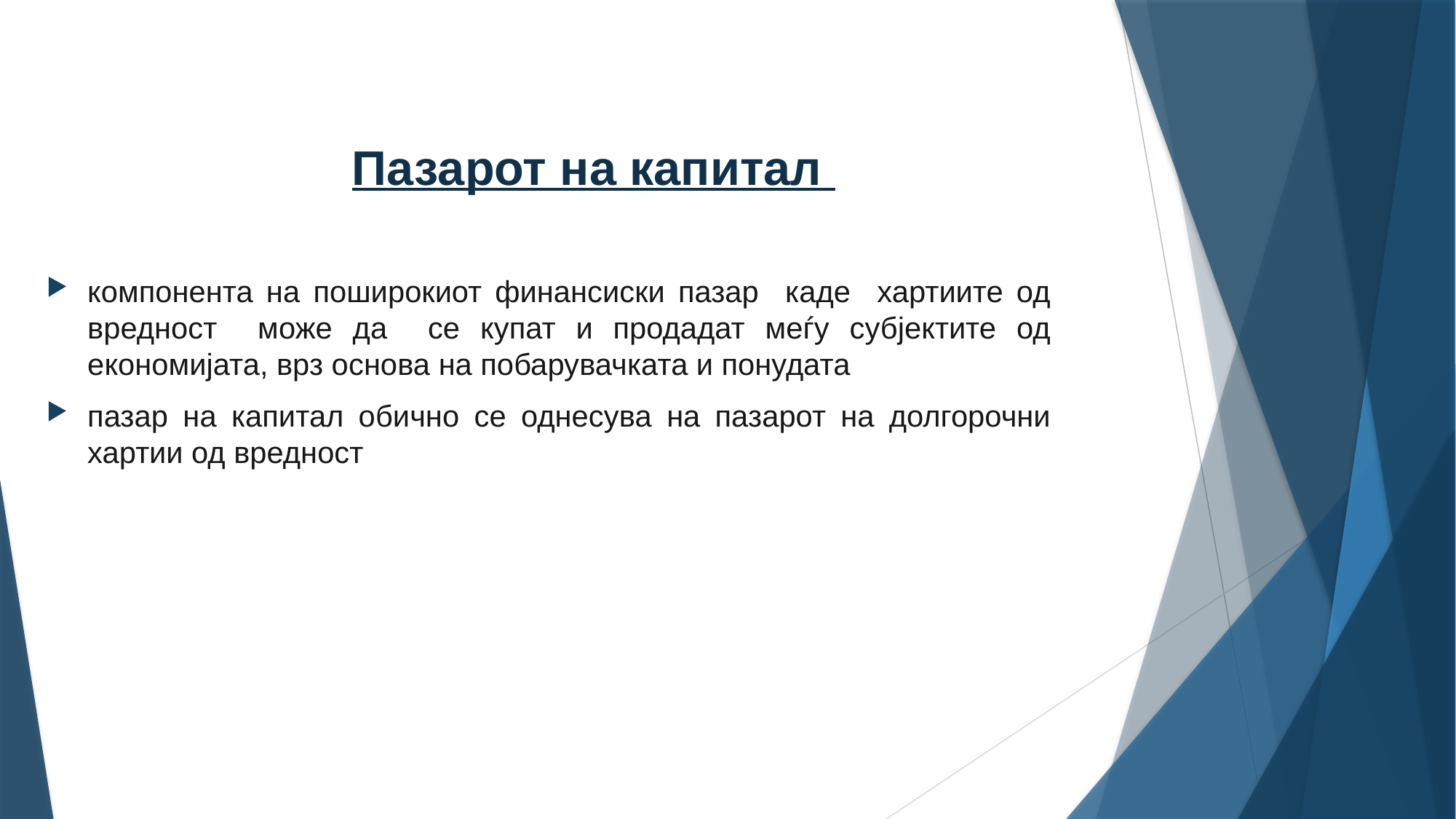

# Пазарот на капитал
компонента на поширокиот финансиски пазар  каде  хартиите од вредност  може да  се купат и продадат меѓу субјектите од економијата, врз основа на побарувачката и понудата
пазар на капитал обично се однесува на пазарот на долгорочни хартии од вредност